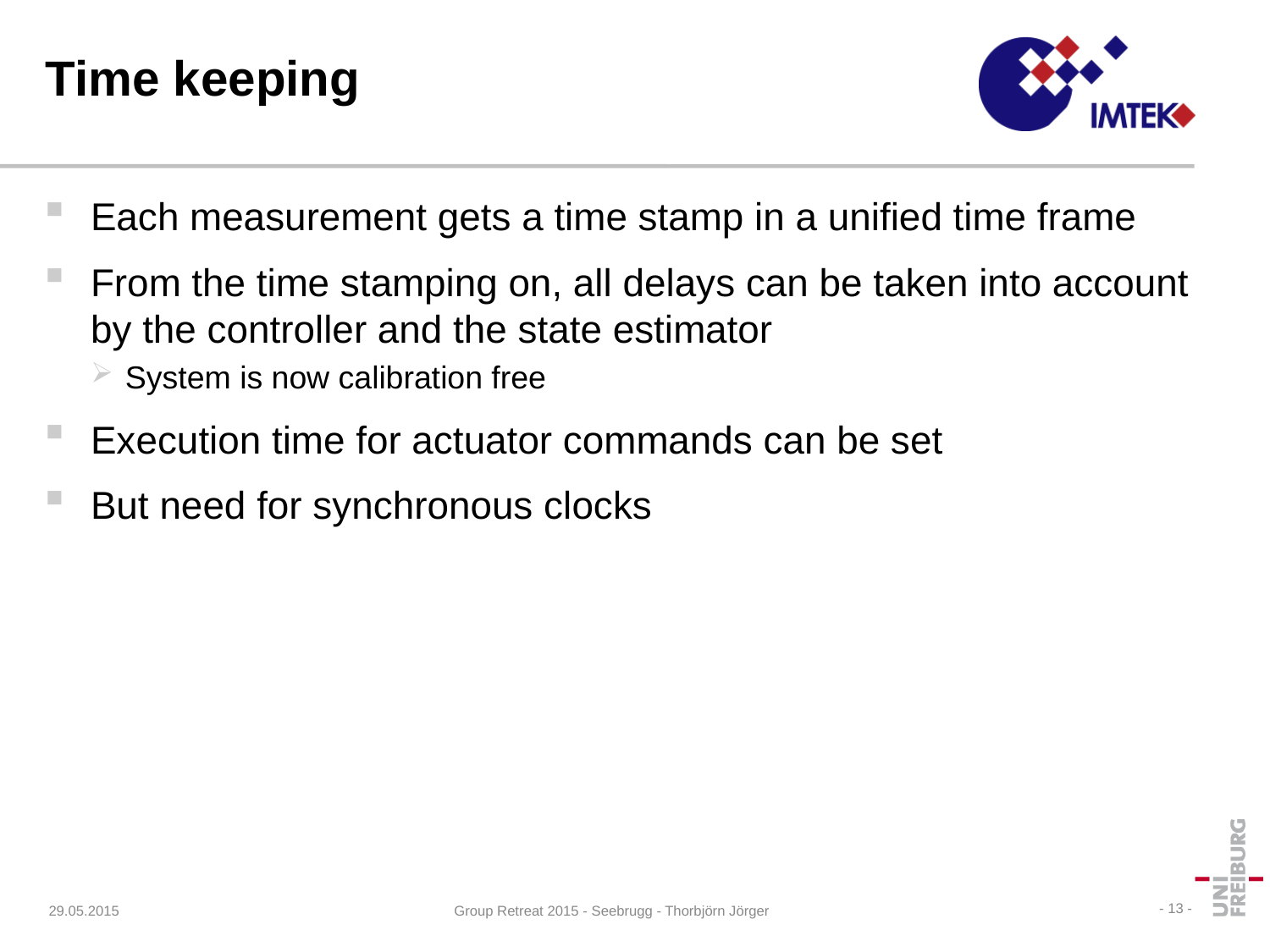

# Time keeping
Each measurement gets a time stamp in a unified time frame
From the time stamping on, all delays can be taken into account by the controller and the state estimator
System is now calibration free
Execution time for actuator commands can be set
But need for synchronous clocks
 29.05.2015
- 13 -
Group Retreat 2015 - Seebrugg - Thorbjörn Jörger